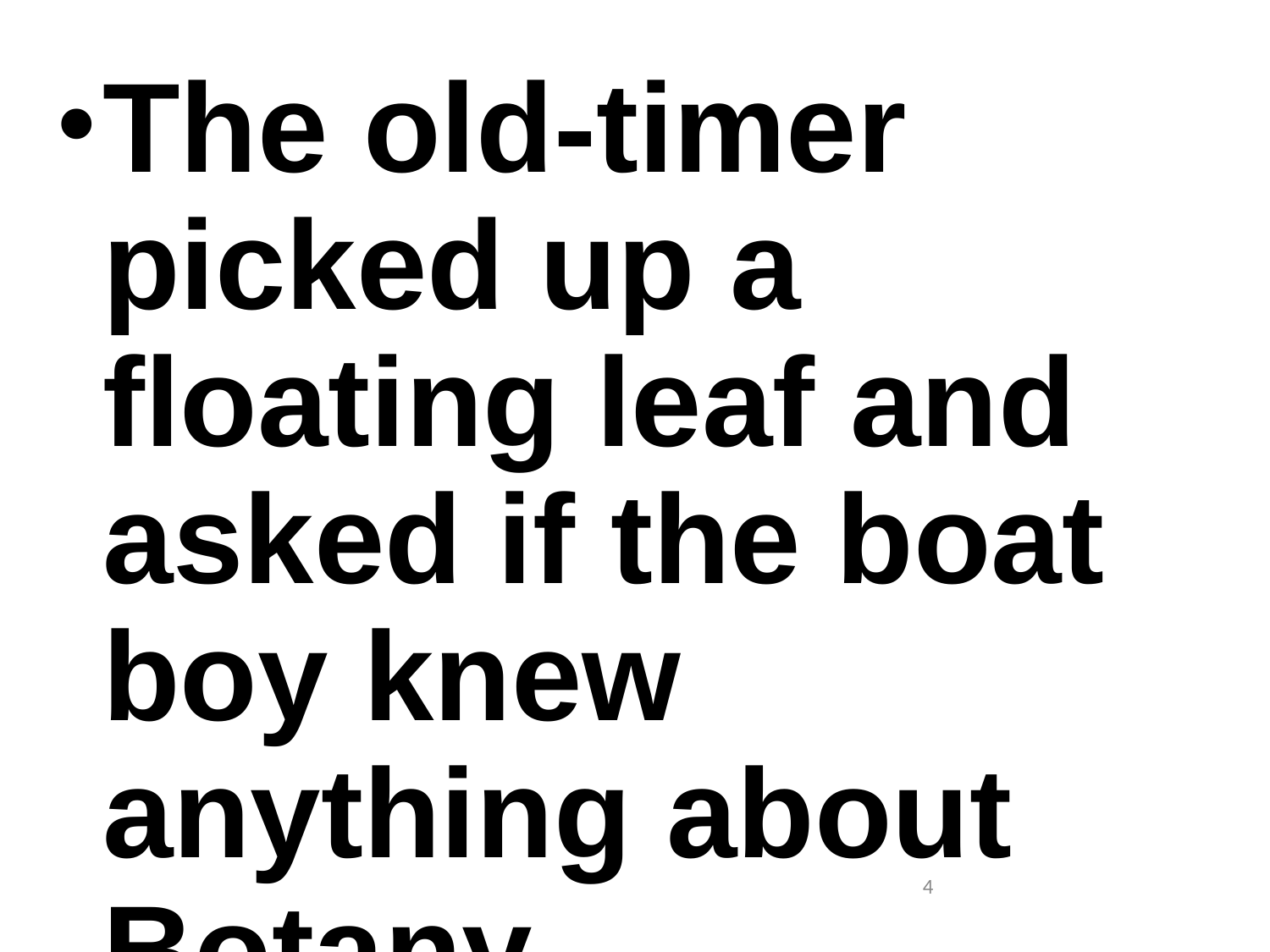

4
The old-timer picked up a floating leaf and asked if the boat boy knew anything about Botany.